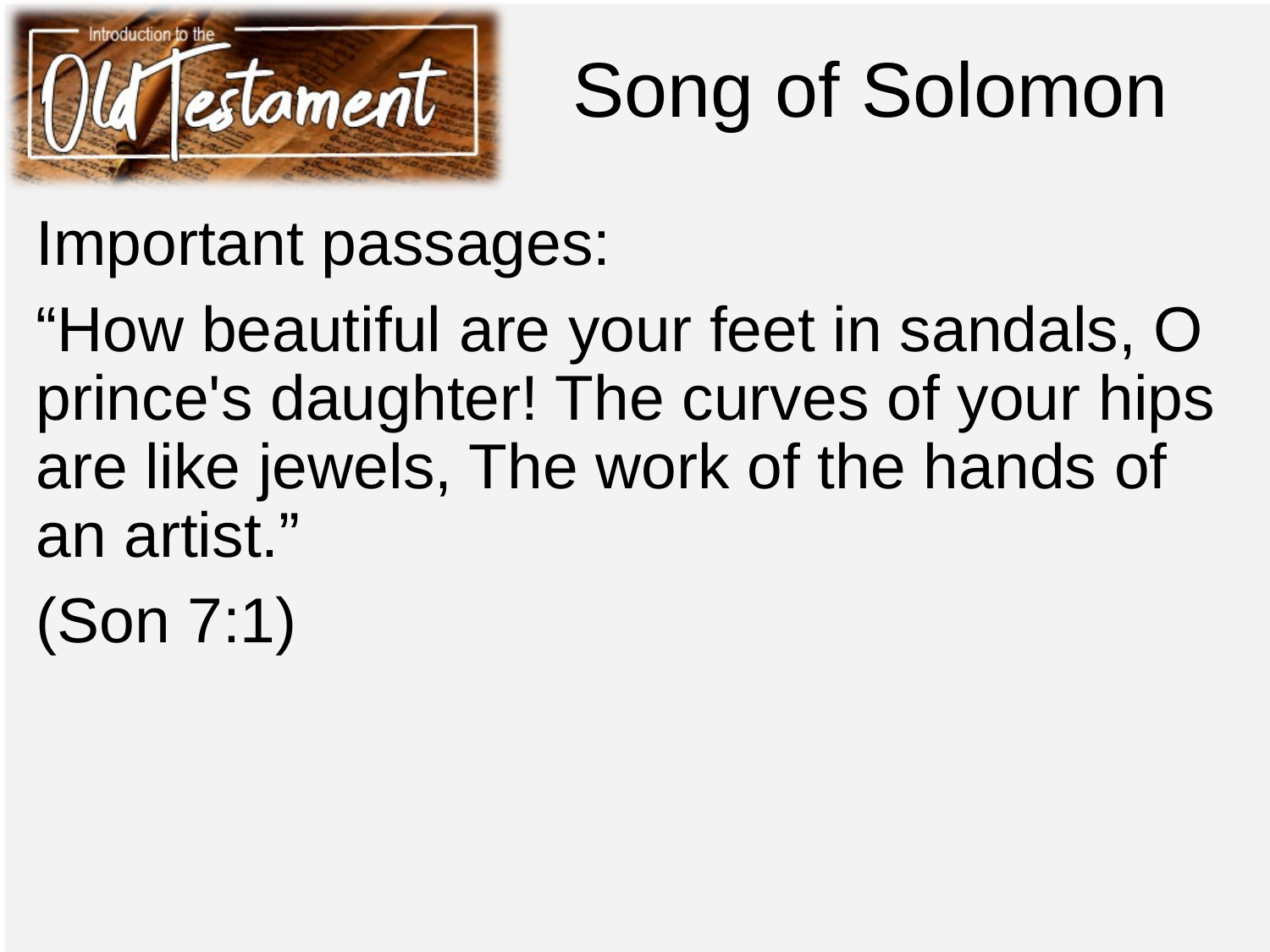

# Song of Solomon
Important passages:
“How beautiful are your feet in sandals, O prince's daughter! The curves of your hips are like jewels, The work of the hands of an artist.”
(Son 7:1)